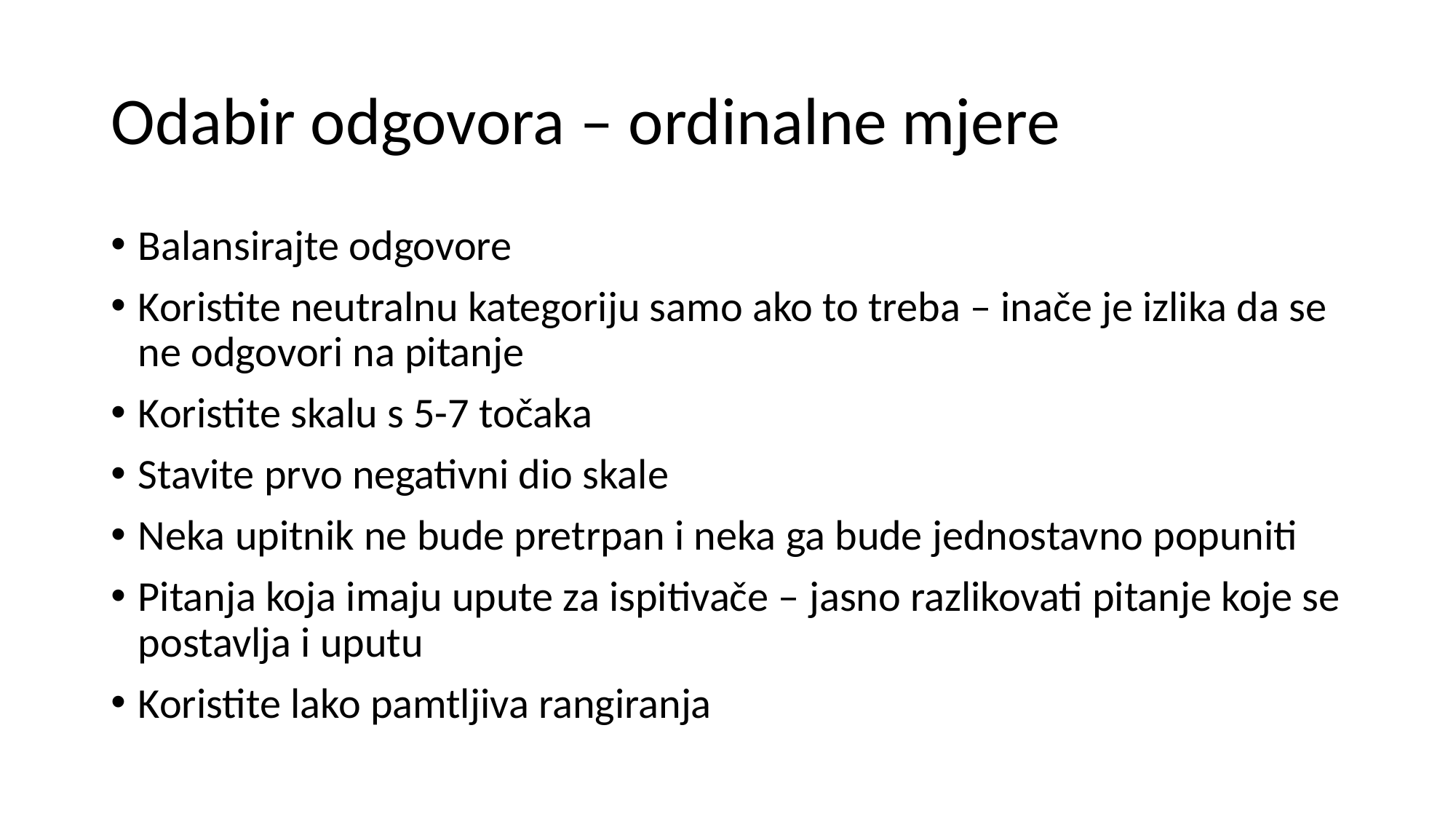

# Odabir odgovora – ordinalne mjere
Balansirajte odgovore
Koristite neutralnu kategoriju samo ako to treba – inače je izlika da se ne odgovori na pitanje
Koristite skalu s 5-7 točaka
Stavite prvo negativni dio skale
Neka upitnik ne bude pretrpan i neka ga bude jednostavno popuniti
Pitanja koja imaju upute za ispitivače – jasno razlikovati pitanje koje se postavlja i uputu
Koristite lako pamtljiva rangiranja